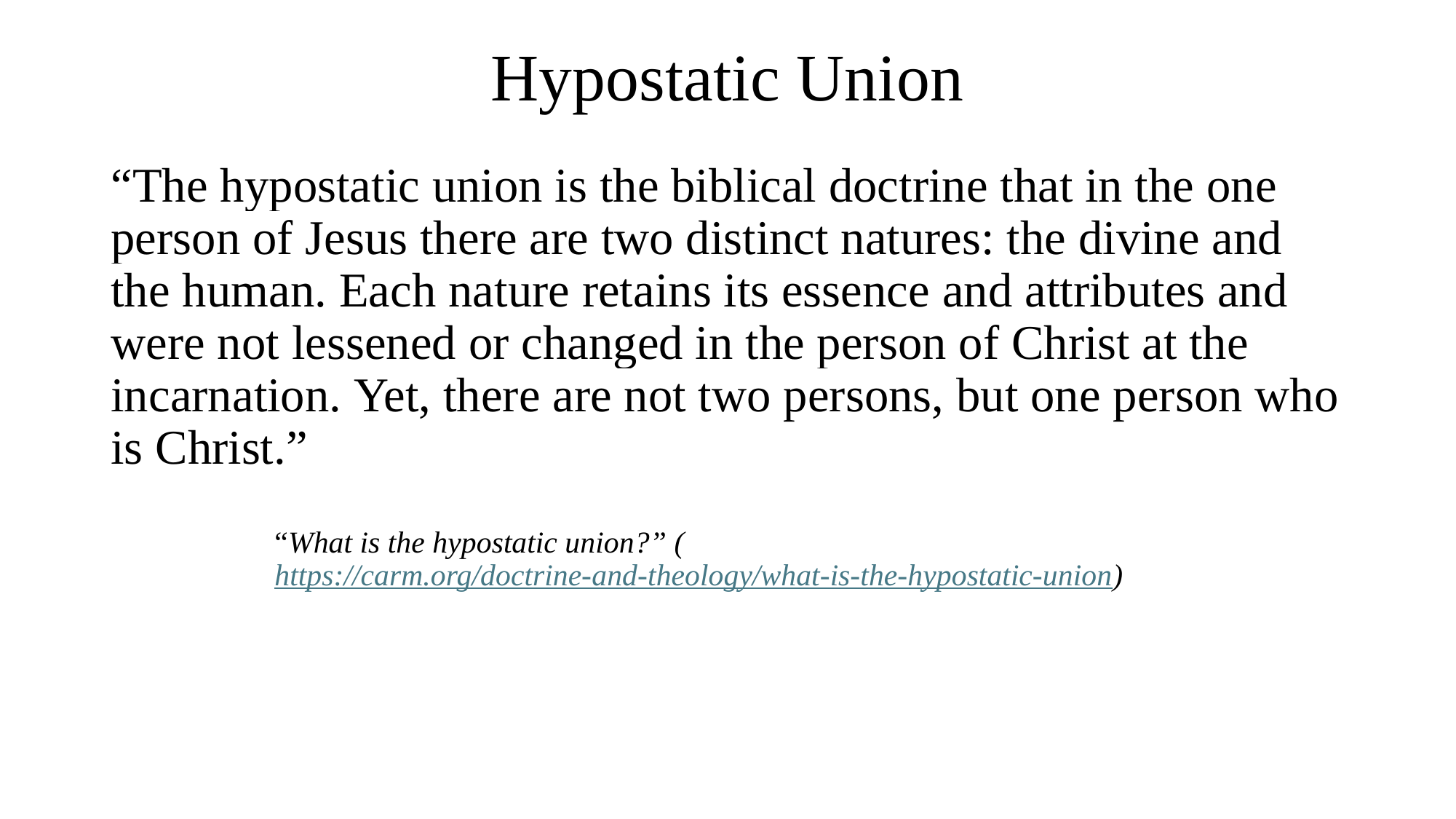

# Hypostatic Union
“The hypostatic union is the biblical doctrine that in the one person of Jesus there are two distinct natures: the divine and the human. Each nature retains its essence and attributes and were not lessened or changed in the person of Christ at the incarnation. Yet, there are not two persons, but one person who is Christ.”

“What is the hypostatic union?” (https://carm.org/doctrine-and-theology/what-is-the-hypostatic-union)